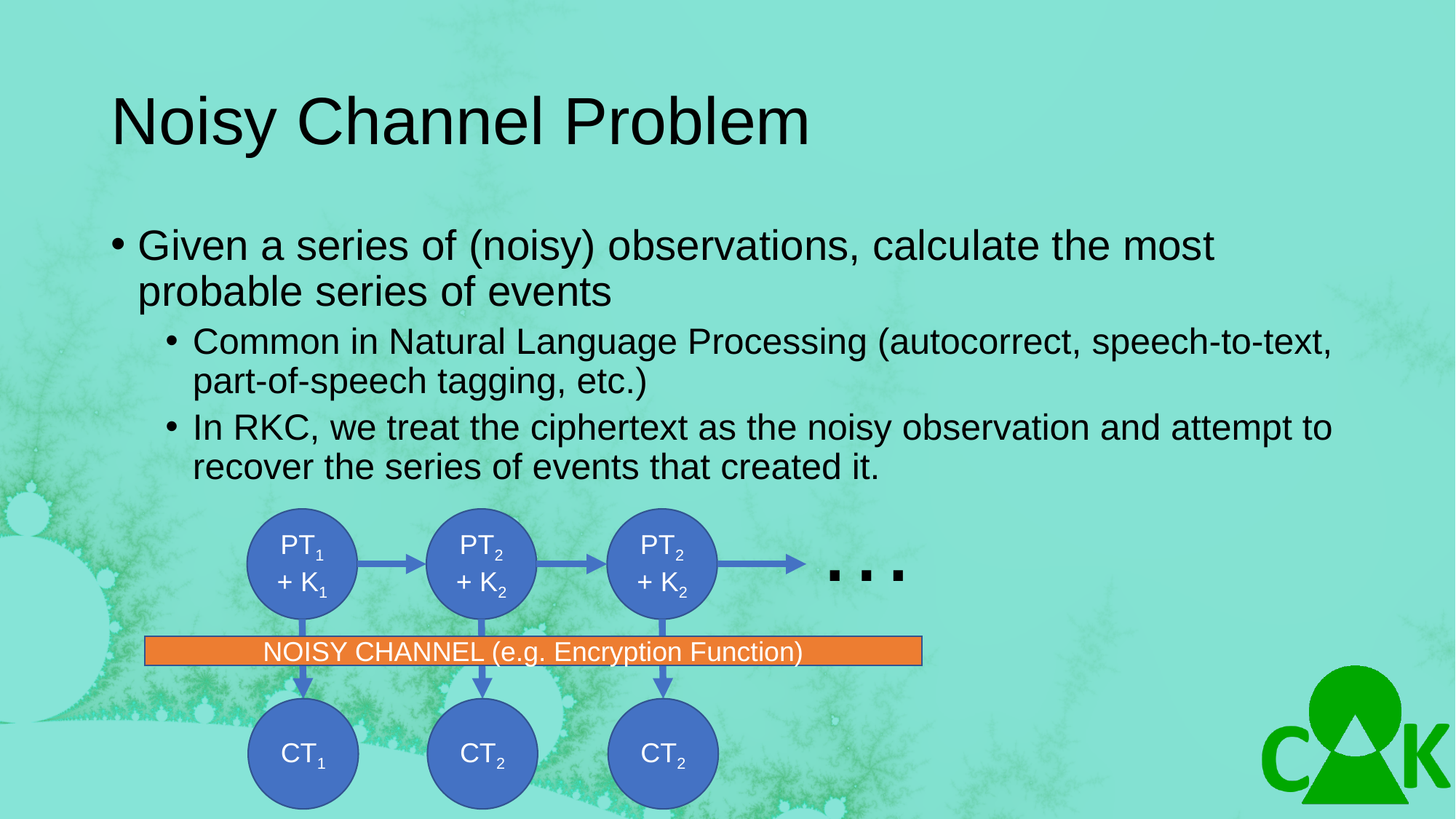

# Noisy Channel Problem
Given a series of (noisy) observations, calculate the most probable series of events
Common in Natural Language Processing (autocorrect, speech-to-text, part-of-speech tagging, etc.)
In RKC, we treat the ciphertext as the noisy observation and attempt to recover the series of events that created it.
…
PT1 + K1
PT2 + K2
PT2 + K2
NOISY CHANNEL (e.g. Encryption Function)
CT1
CT2
CT2